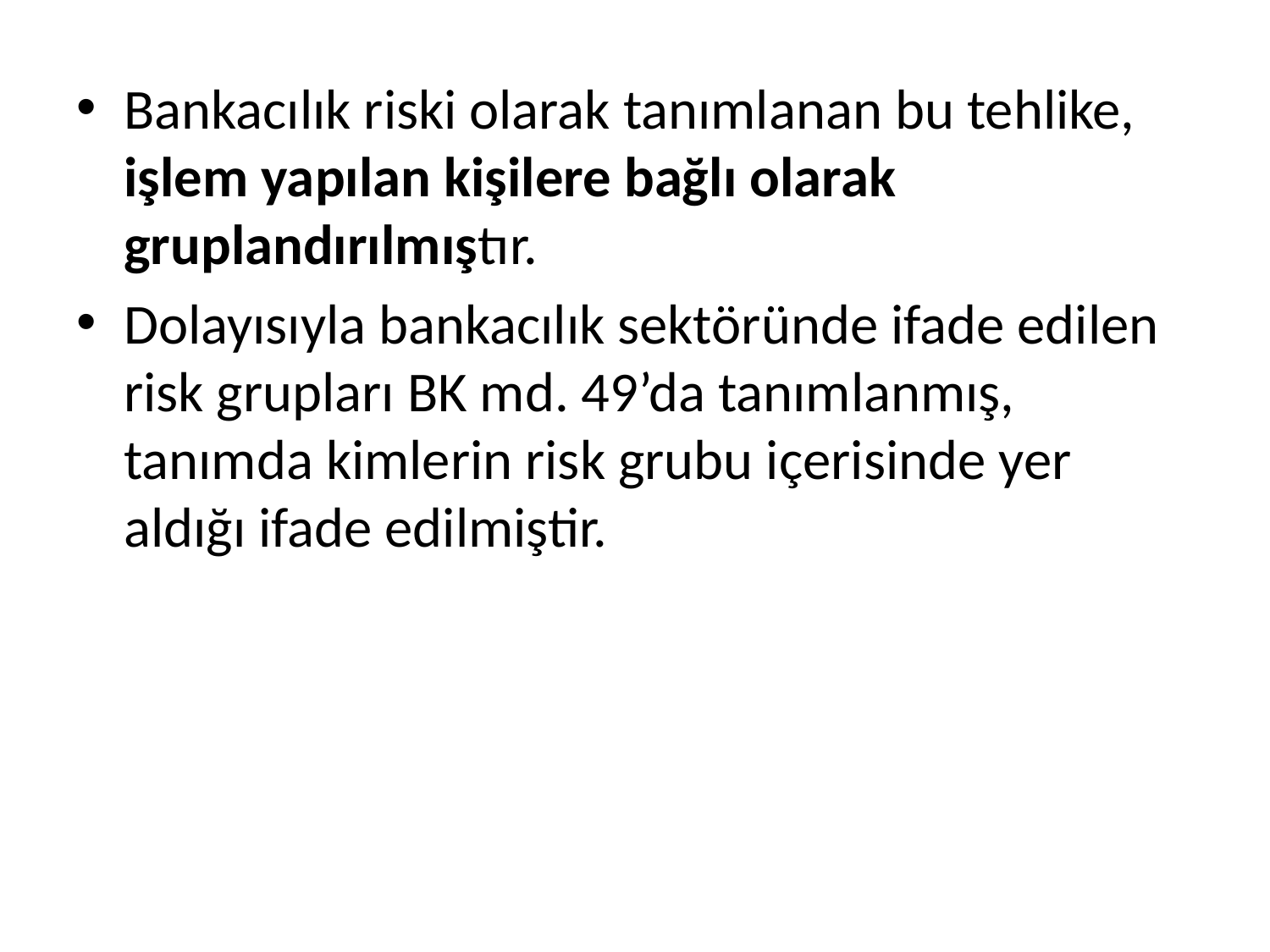

Bankacılık riski olarak tanımlanan bu tehlike, işlem yapılan kişilere bağlı olarak gruplandırılmıştır.
Dolayısıyla bankacılık sektöründe ifade edilen risk grupları BK md. 49’da tanımlanmış, tanımda kimlerin risk grubu içerisinde yer aldığı ifade edilmiştir.